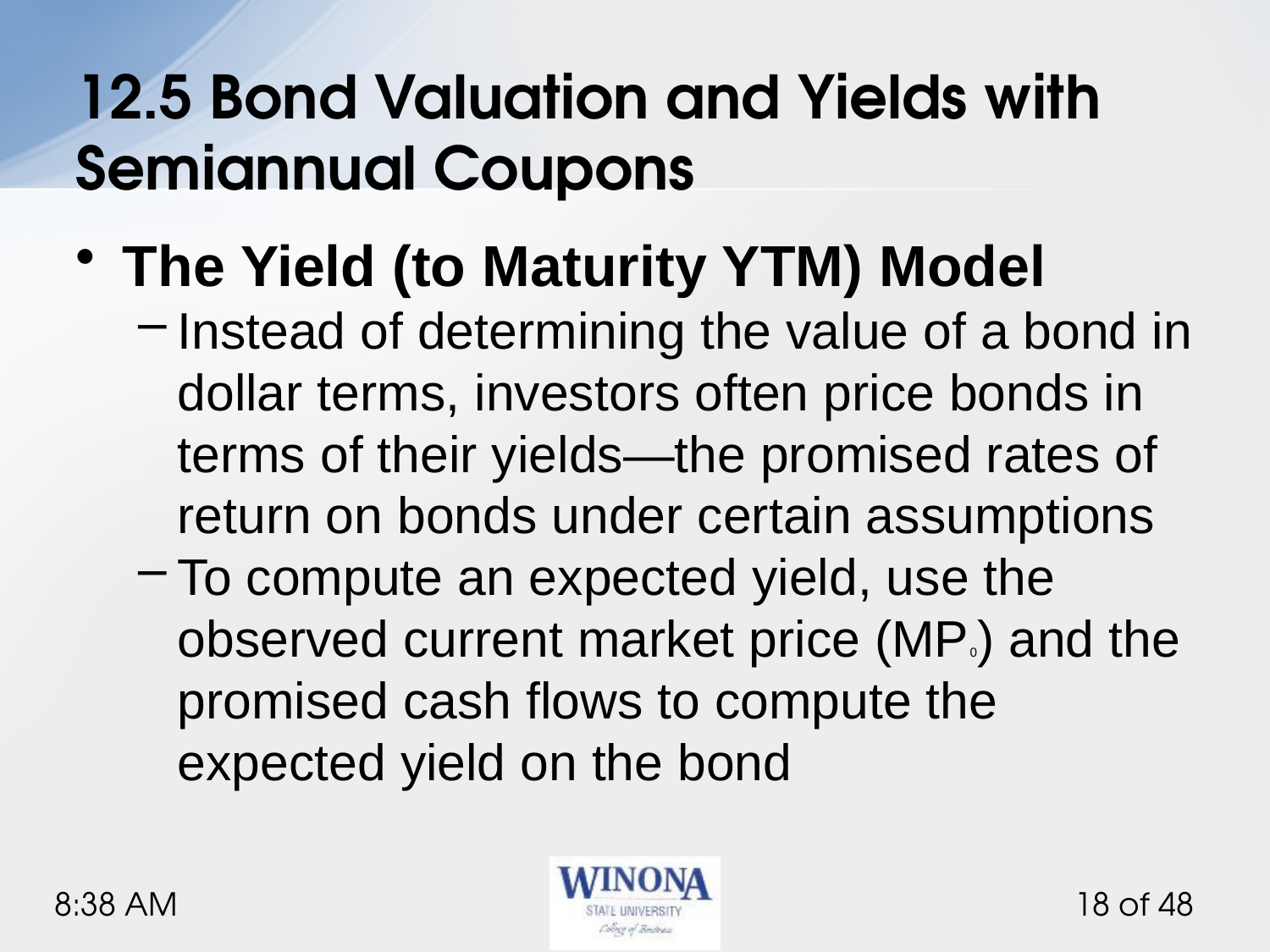

# 12.5 Bond Valuation and Yields with Semiannual Coupons
The Yield (to Maturity YTM) Model
Instead of determining the value of a bond in dollar terms, investors often price bonds in terms of their yields—the promised rates of return on bonds under certain assumptions
To compute an expected yield, use the observed current market price (MP0) and the promised cash flows to compute the expected yield on the bond